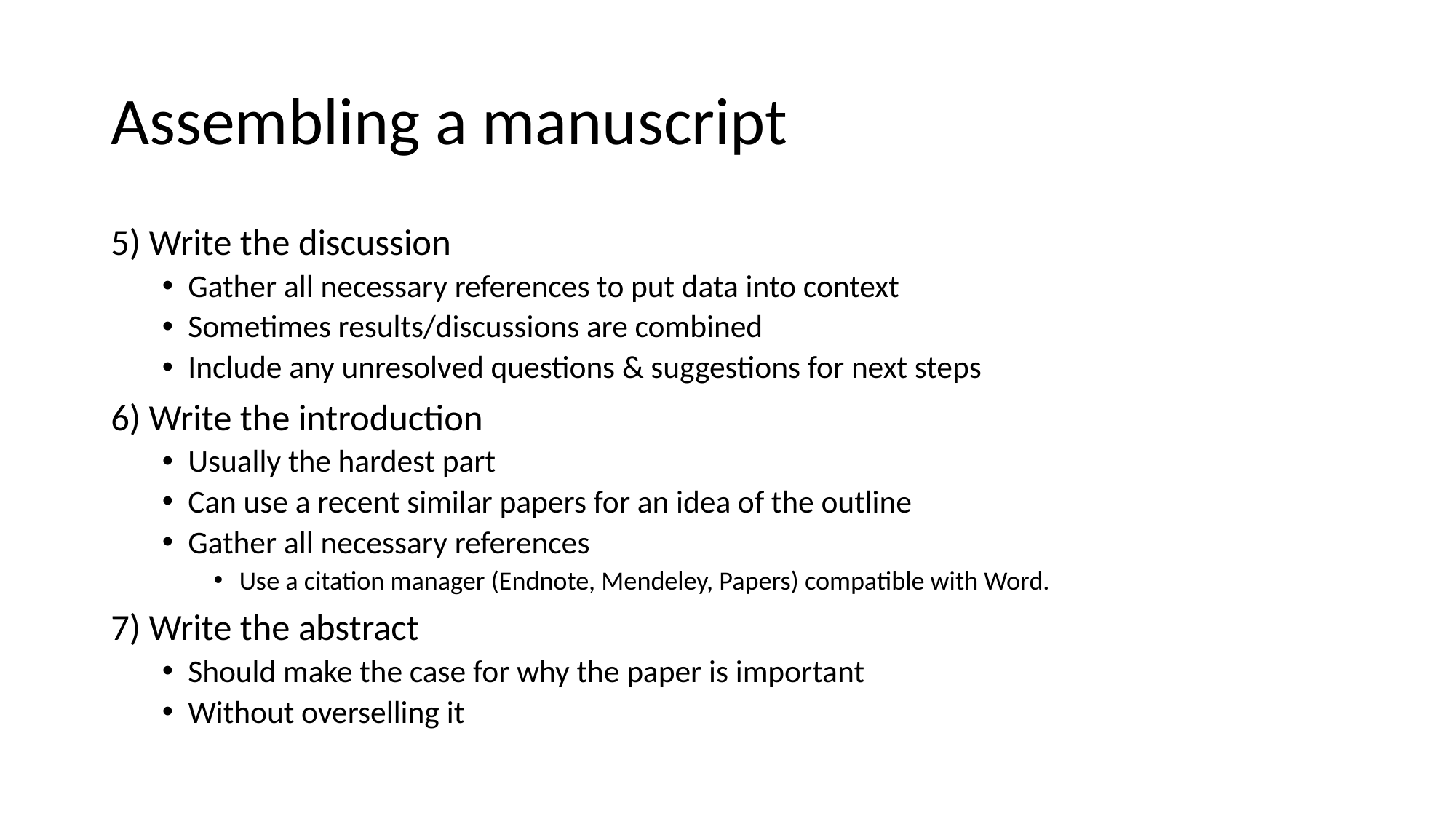

# Assembling a manuscript
5) Write the discussion
Gather all necessary references to put data into context
Sometimes results/discussions are combined
Include any unresolved questions & suggestions for next steps
6) Write the introduction
Usually the hardest part
Can use a recent similar papers for an idea of the outline
Gather all necessary references
Use a citation manager (Endnote, Mendeley, Papers) compatible with Word.
7) Write the abstract
Should make the case for why the paper is important
Without overselling it